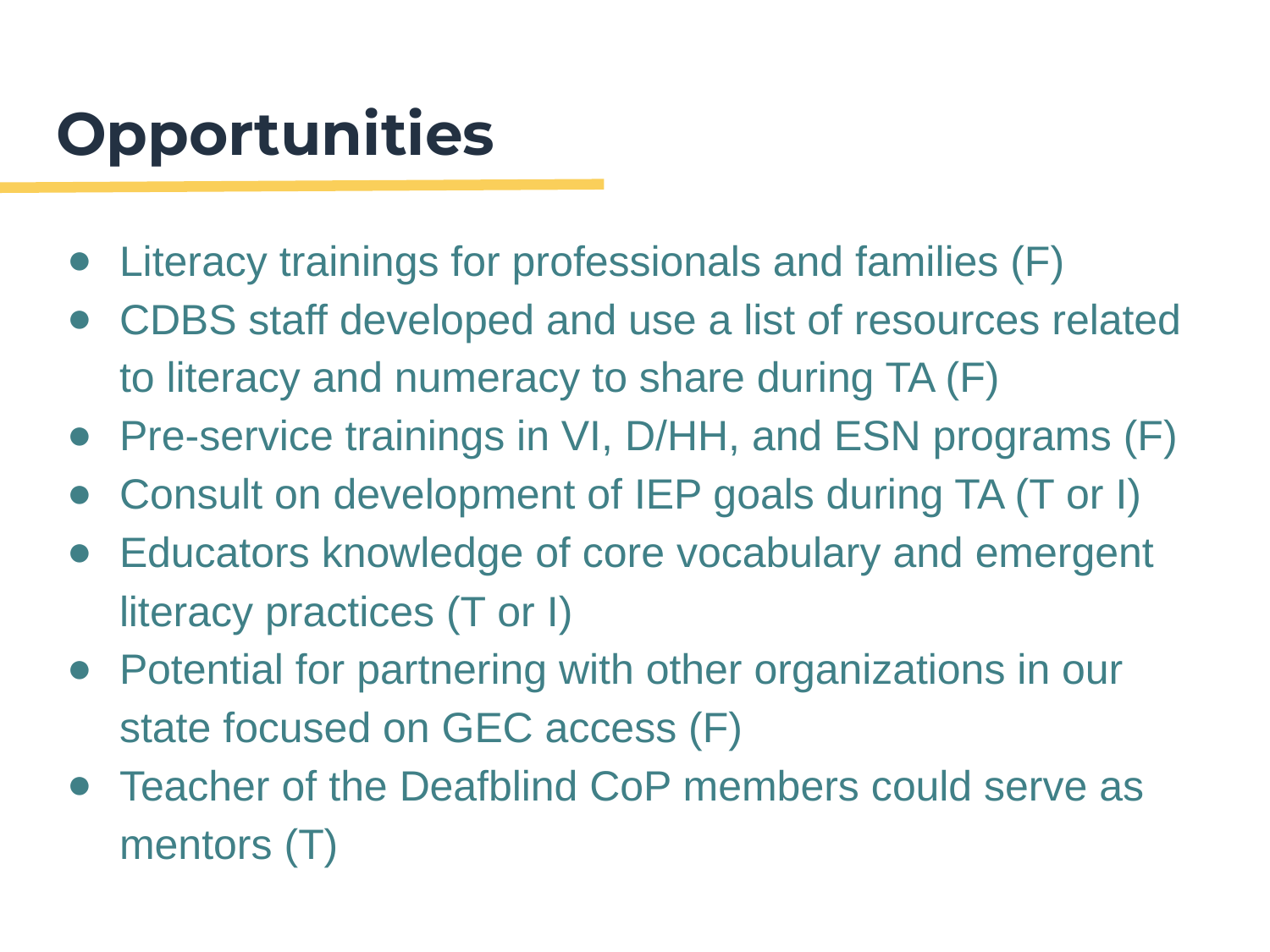

# Opportunities
Literacy trainings for professionals and families (F)
CDBS staff developed and use a list of resources related to literacy and numeracy to share during TA (F)
Pre-service trainings in VI, D/HH, and ESN programs (F)
Consult on development of IEP goals during TA (T or I)
Educators knowledge of core vocabulary and emergent literacy practices (T or I)
Potential for partnering with other organizations in our state focused on GEC access (F)
Teacher of the Deafblind CoP members could serve as mentors (T)